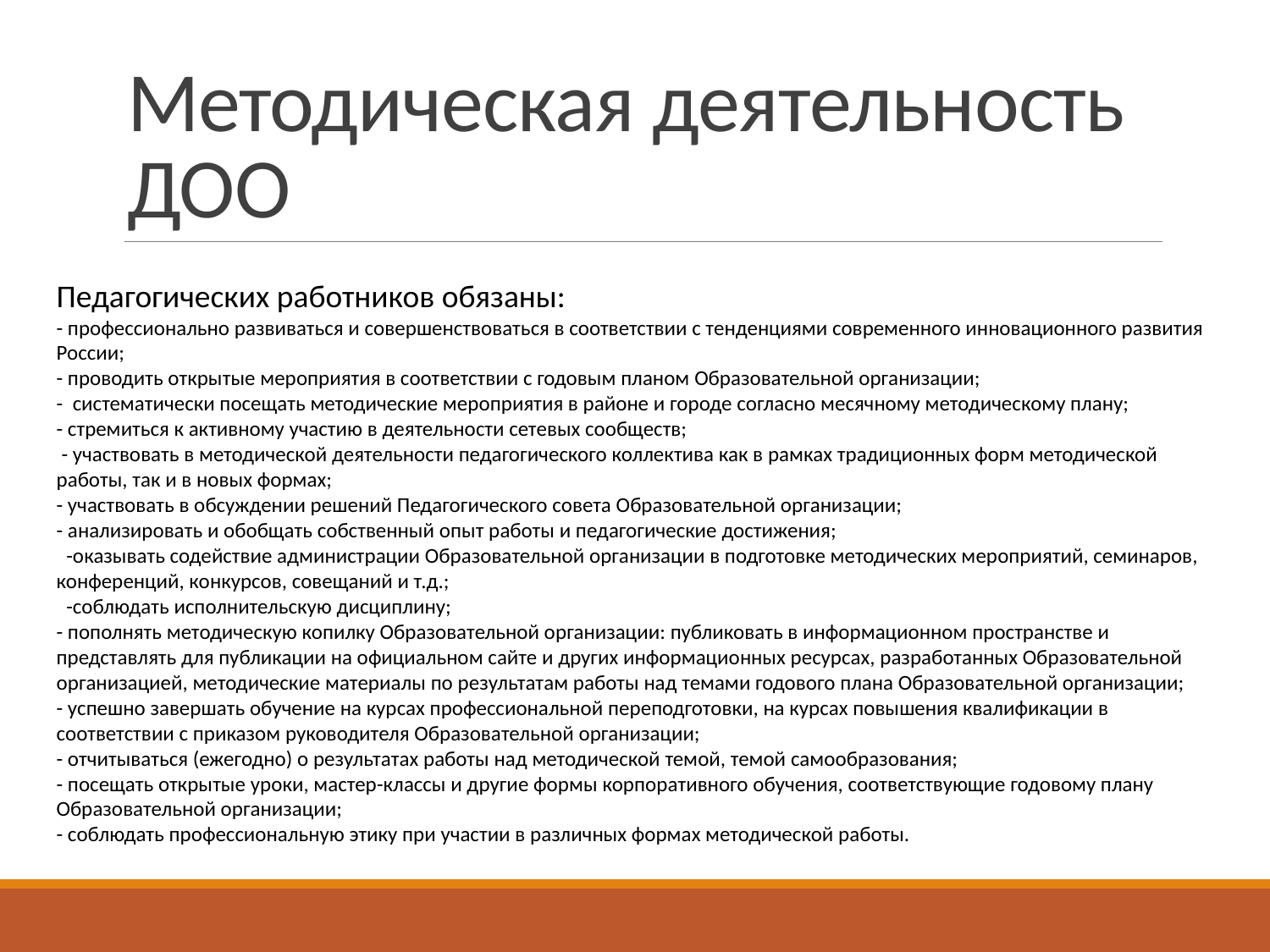

# Методическая деятельность ДОО
Педагогических работников обязаны:
- профессионально развиваться и совершенствоваться в соответствии с тенденциями современного инновационного развития России;
- проводить открытые мероприятия в соответствии с годовым планом Образовательной организации;
-  систематически посещать методические мероприятия в районе и городе согласно месячному методическому плану;
- стремиться к активному участию в деятельности сетевых сообществ;
 - участвовать в методической деятельности педагогического коллектива как в рамках традиционных форм методической работы, так и в новых формах;
- участвовать в обсуждении решений Педагогического совета Образовательной организации;
- анализировать и обобщать собственный опыт работы и педагогические достижения;
  -оказывать содействие администрации Образовательной организации в подготовке методических мероприятий, семинаров, конференций, конкурсов, совещаний и т.д.;
  -соблюдать исполнительскую дисциплину;
- пополнять методическую копилку Образовательной организации: публиковать в информационном пространстве и представлять для публикации на официальном сайте и других информационных ресурсах, разработанных Образовательной организацией, методические материалы по результатам работы над темами годового плана Образовательной организации;
- успешно завершать обучение на курсах профессиональной переподготовки, на курсах повышения квалификации в соответствии с приказом руководителя Образовательной организации;
- отчитываться (ежегодно) о результатах работы над методической темой, темой самообразования;
- посещать открытые уроки, мастер-классы и другие формы корпоративного обучения, соответствующие годовому плану Образовательной организации;
- соблюдать профессиональную этику при участии в различных формах методической работы.